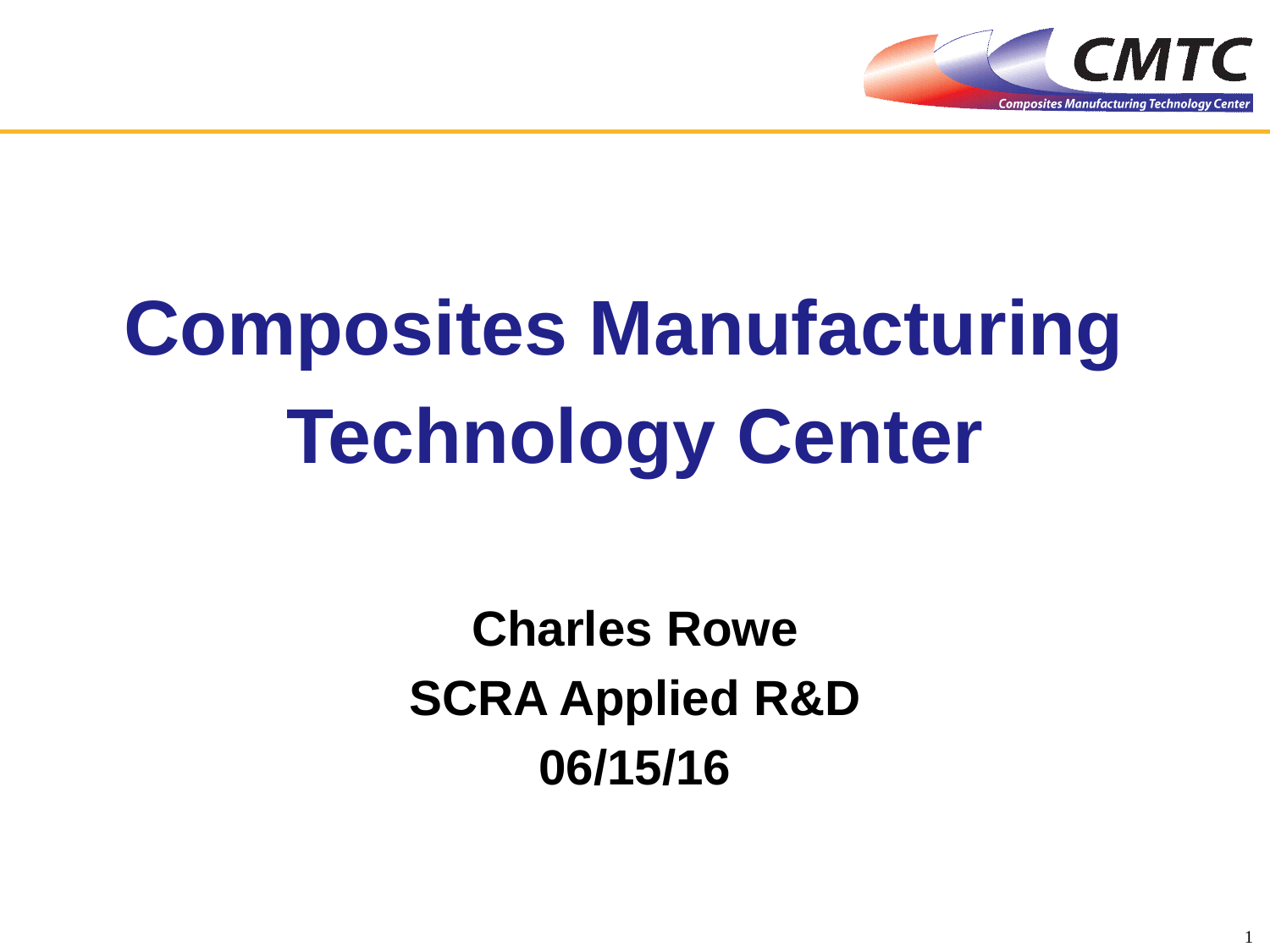

Composites Manufacturing
Technology Center

Charles Rowe
SCRA Applied R&D
06/15/16